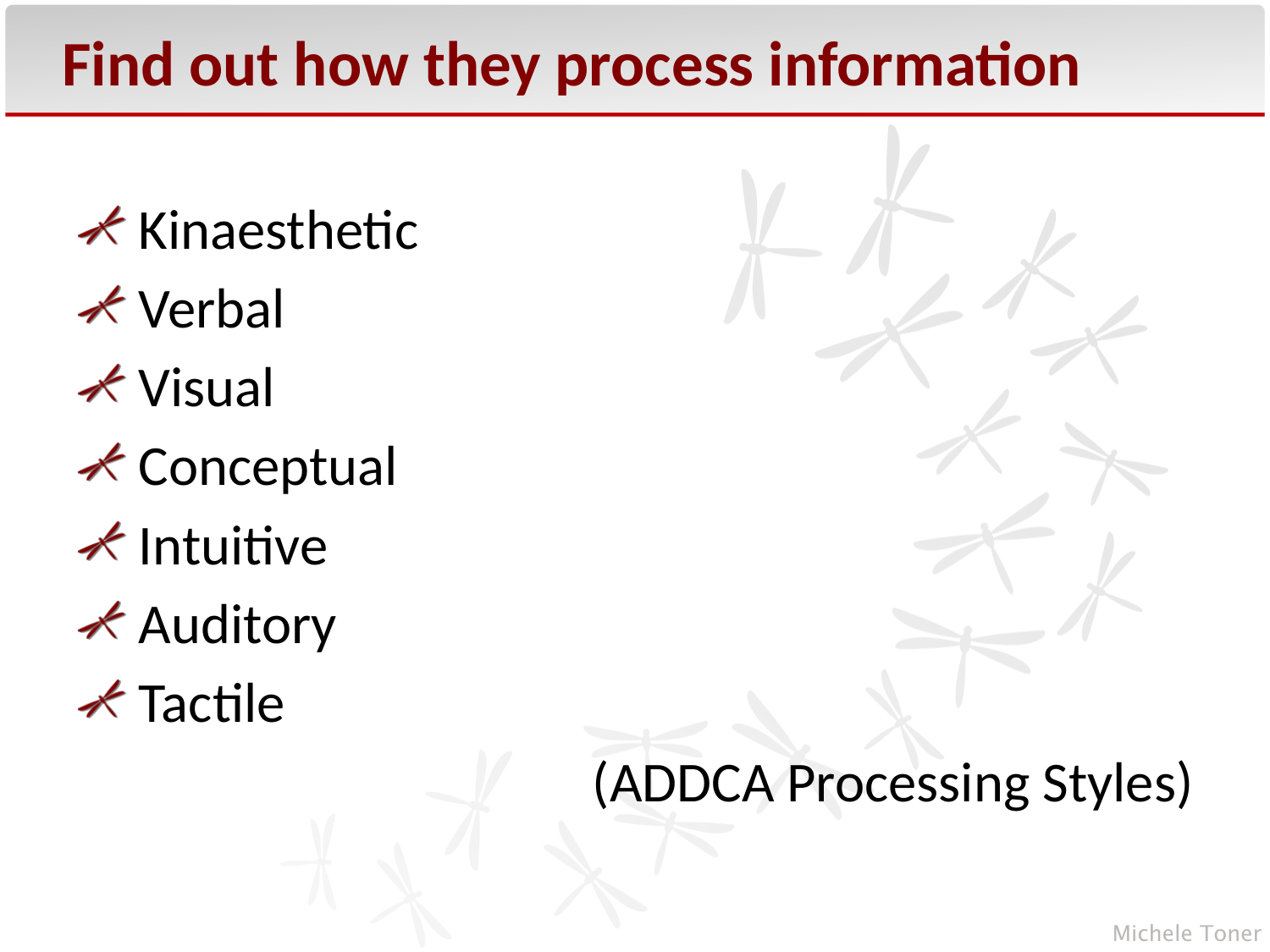

# Find out how they process information
Kinaesthetic
Verbal
Visual
Conceptual
Intuitive
Auditory
Tactile
(ADDCA Processing Styles)